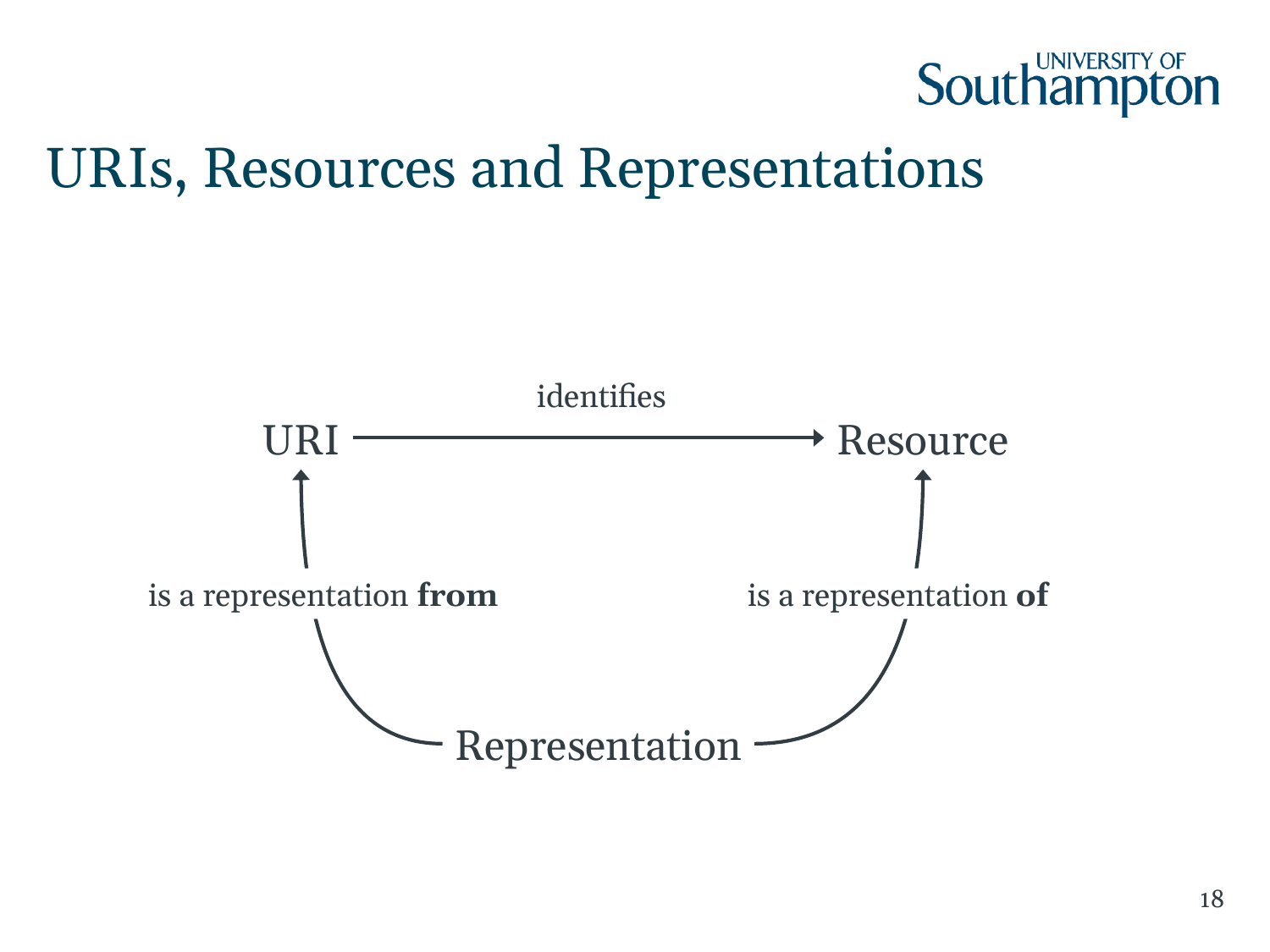

# URIs, Resources and Representations
identifies
URI
Resource
is a representation from
is a representation of
Representation
18